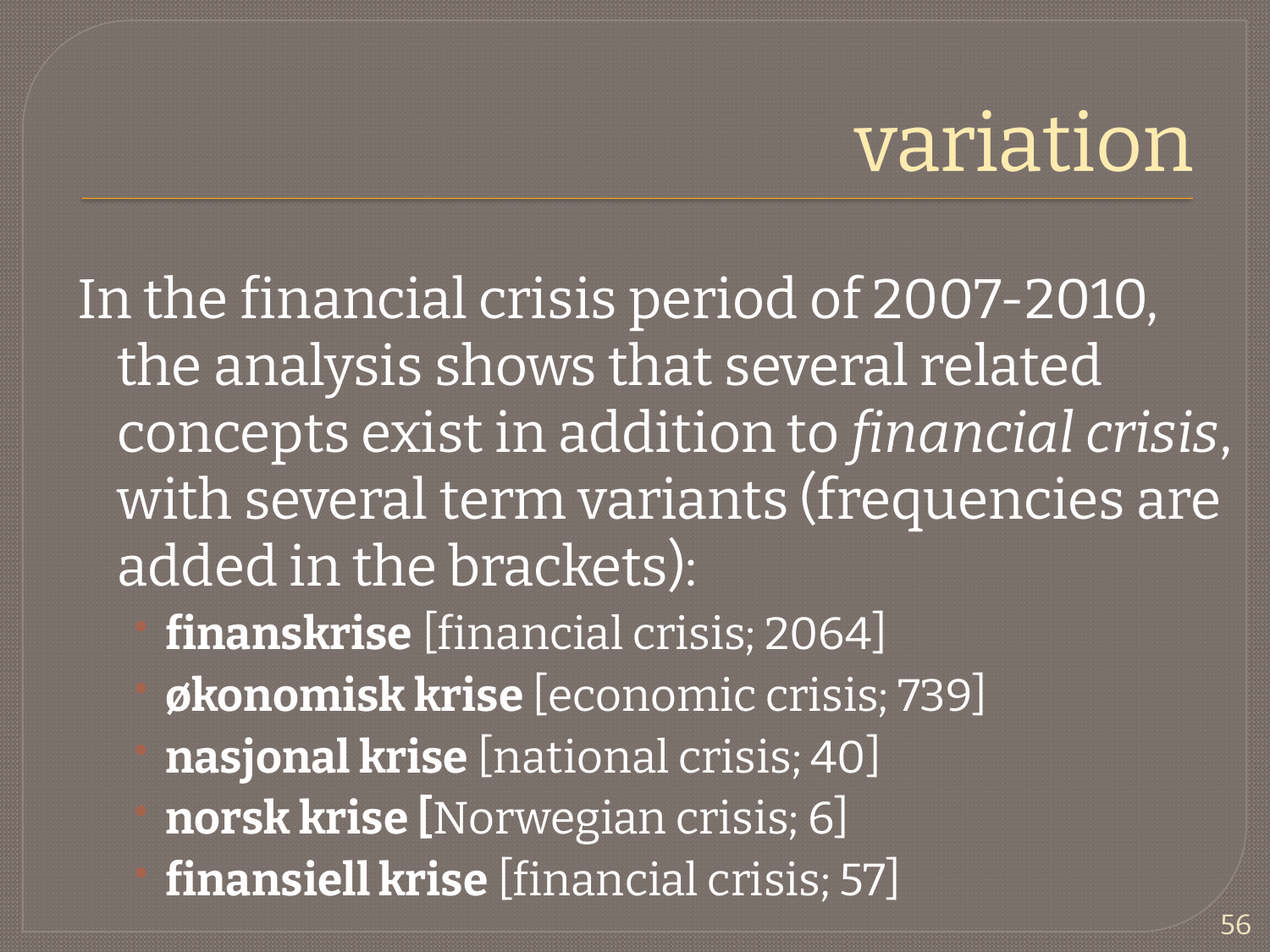

# variation
In the financial crisis period of 2007-2010, the analysis shows that several related concepts exist in addition to financial crisis, with several term variants (frequencies are added in the brackets):
finanskrise [financial crisis; 2064]
økonomisk krise [economic crisis; 739]
nasjonal krise [national crisis; 40]
norsk krise [Norwegian crisis; 6]
finansiell krise [financial crisis; 57]
56